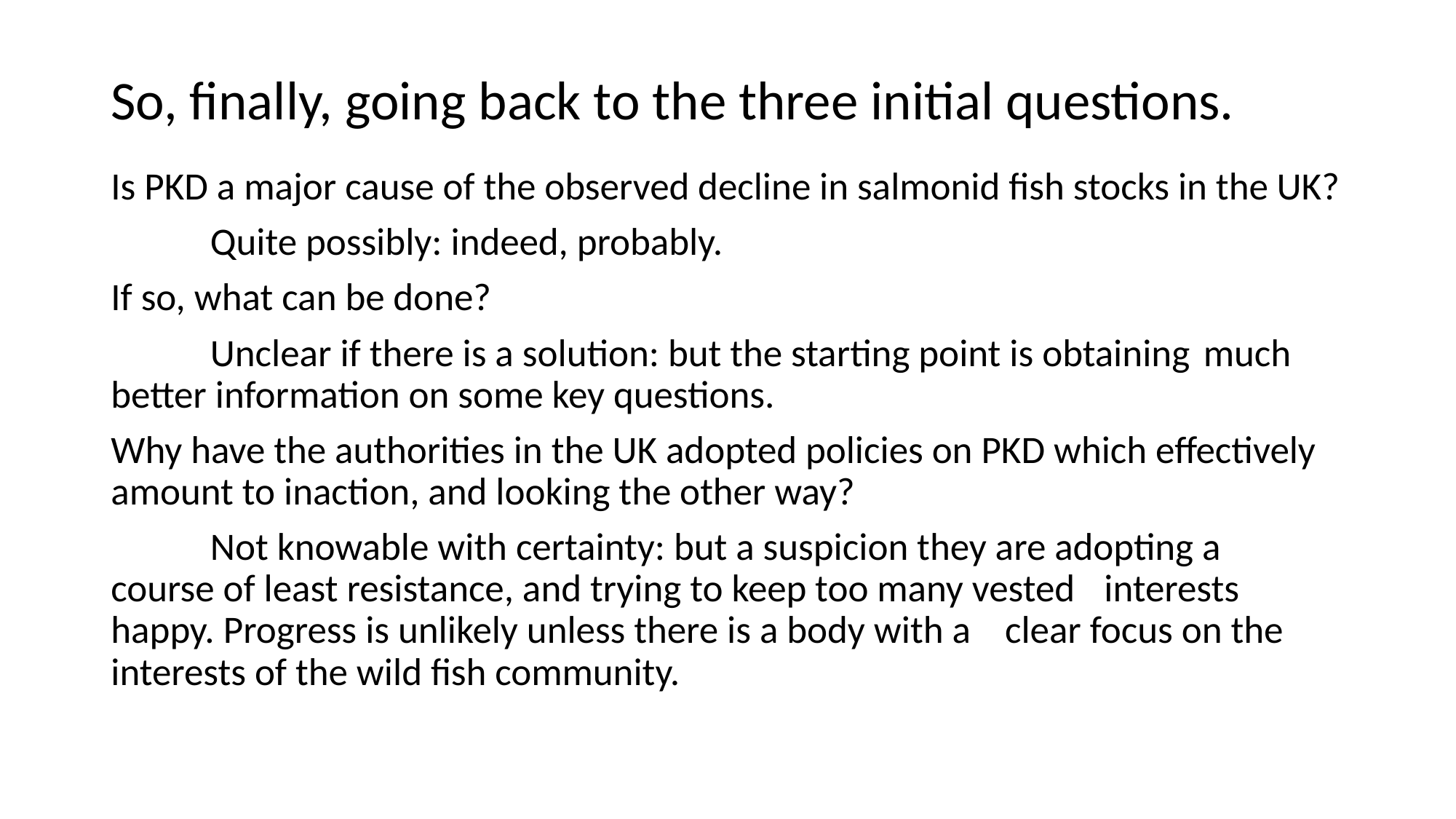

# So, finally, going back to the three initial questions.
Is PKD a major cause of the observed decline in salmonid fish stocks in the UK?
	Quite possibly: indeed, probably.
If so, what can be done?
	Unclear if there is a solution: but the starting point is obtaining 	much better information on some key questions.
Why have the authorities in the UK adopted policies on PKD which effectively amount to inaction, and looking the other way?
	Not knowable with certainty: but a suspicion they are adopting a 	course of least resistance, and trying to keep too many vested 	interests happy. Progress is unlikely unless there is a body with a 	clear focus on the interests of the wild fish community.